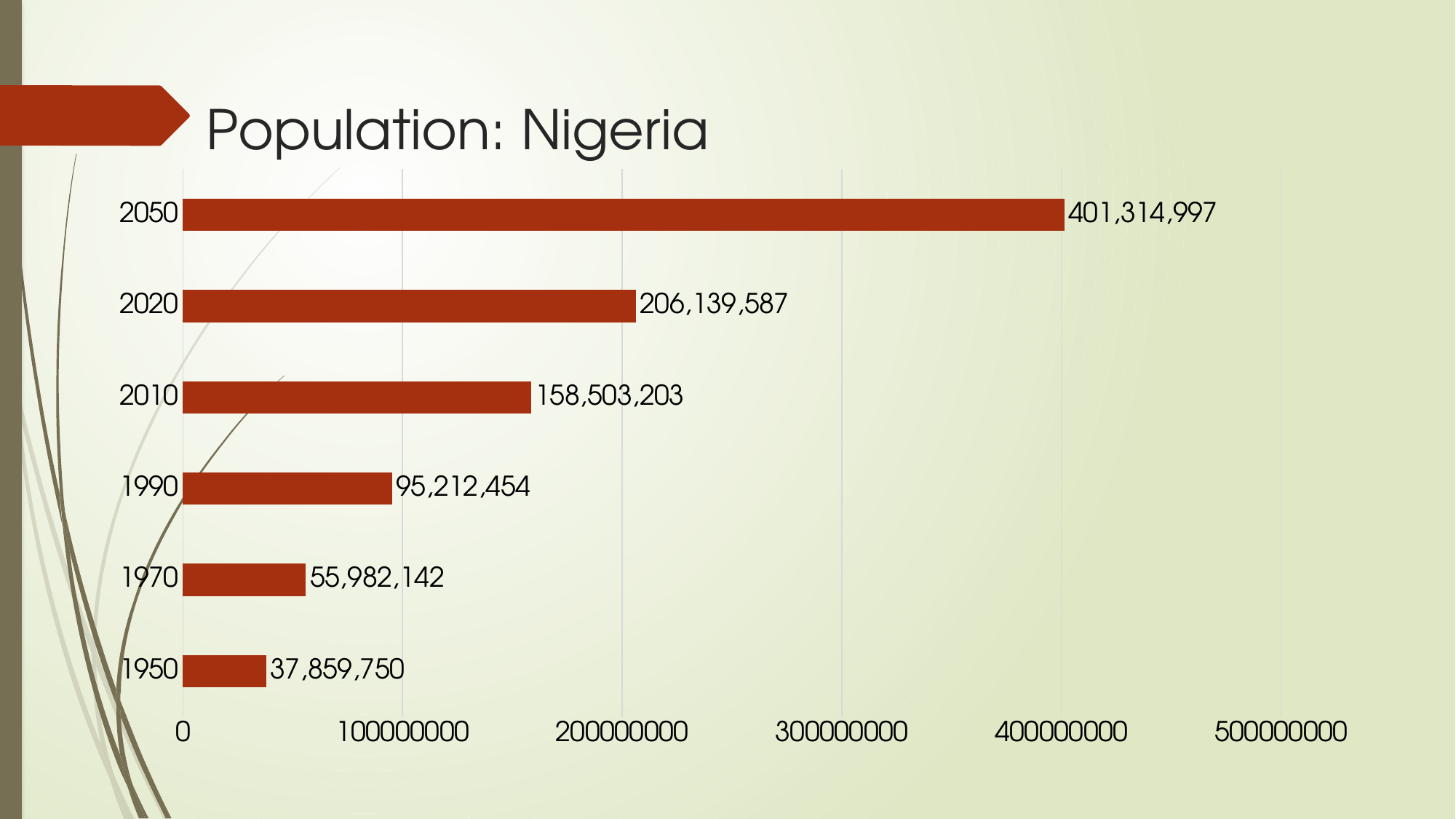

# Population: Nigeria

### Chart

| Category | Population |
|---|---|
| 1950 | 37859749.99999997 |
| 1970 | 55982141.999999985 |
| 1990 | 95212453.99999997 |
| 2010 | 158503202.99999994 |
| 2020 | 206139587.0 |
| 2050 | 401314997.0 |